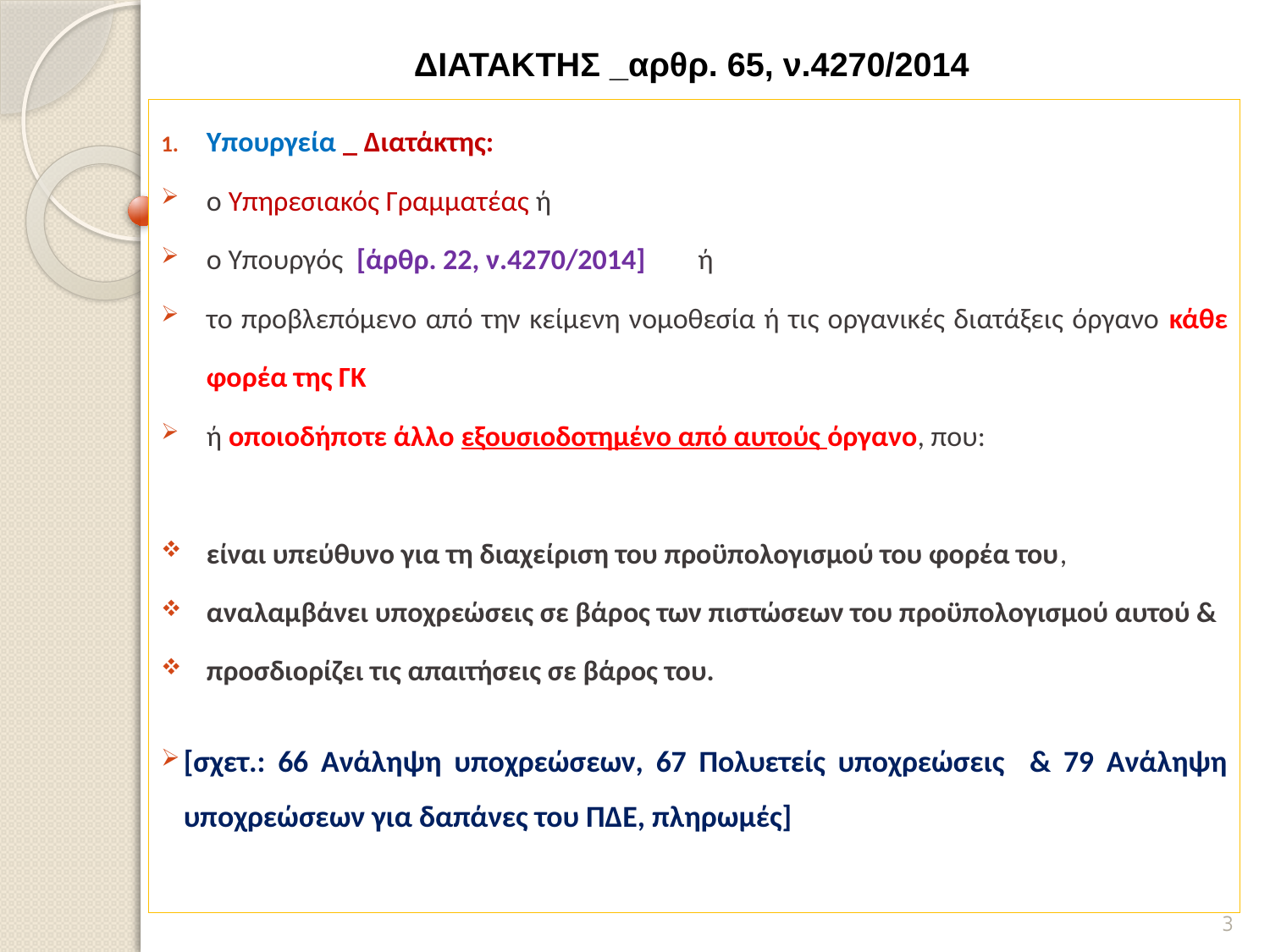

# ΔΙΑΤΑΚΤΗΣ _αρθρ. 65, ν.4270/2014
Υπουργεία _ Διατάκτης:
ο Υπηρεσιακός Γραμματέας ή
ο Υπουργός  [άρθρ. 22, ν.4270/2014] 	ή
το προβλεπόμενο από την κείμενη νομοθεσία ή τις οργανικές διατάξεις όργανο κάθε φορέα της ΓΚ
ή οποιοδήποτε άλλο εξουσιοδοτημένο από αυτούς όργανο, που:

είναι υπεύθυνο για τη διαχείριση του προϋπολογισμού του φορέα του,
αναλαμβάνει υποχρεώσεις σε βάρος των πιστώσεων του προϋπολογισμού αυτού &
προσδιορίζει τις απαιτήσεις σε βάρος του.

[σχετ.: 66 Ανάληψη υποχρεώσεων, 67 Πολυετείς υποχρεώσεις  & 79 Ανάληψη υποχρεώσεων για δαπάνες του ΠΔΕ, πληρωμές]

3